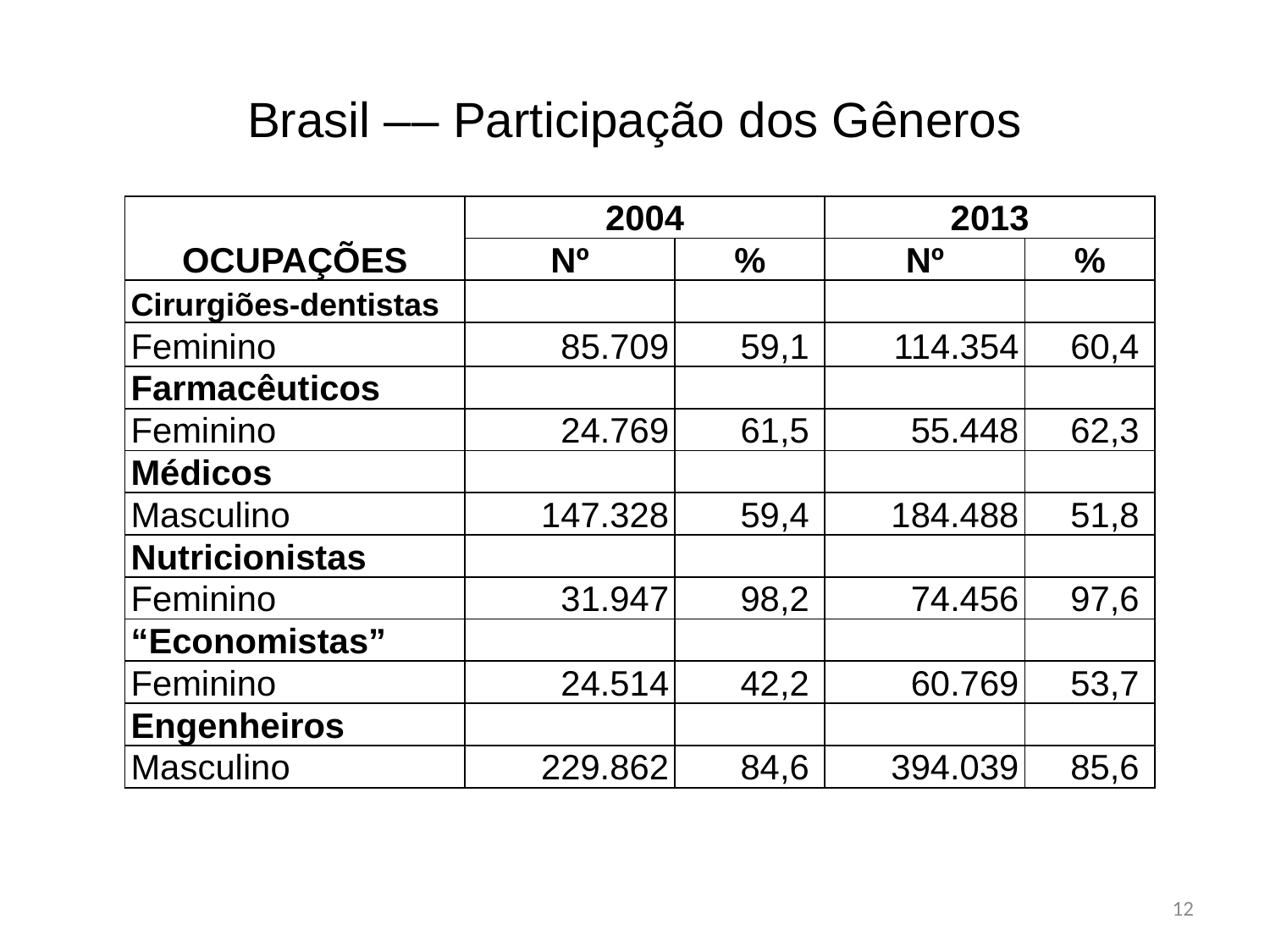

# Brasil –– Participação dos Gêneros
| OCUPAÇÕES | 2004 |  | 2013 |  |
| --- | --- | --- | --- | --- |
|  | Nº | % | Nº | % |
| Cirurgiões-dentistas |  |  |  |  |
| Feminino | 85.709 | 59,1 | 114.354 | 60,4 |
| Farmacêuticos |  |  |  |  |
| Feminino | 24.769 | 61,5 | 55.448 | 62,3 |
| Médicos |  |  |  |  |
| Masculino | 147.328 | 59,4 | 184.488 | 51,8 |
| Nutricionistas |  |  |  |  |
| Feminino | 31.947 | 98,2 | 74.456 | 97,6 |
| “Economistas” |  |  |  |  |
| Feminino | 24.514 | 42,2 | 60.769 | 53,7 |
| Engenheiros |  |  |  |  |
| Masculino | 229.862 | 84,6 | 394.039 | 85,6 |
12